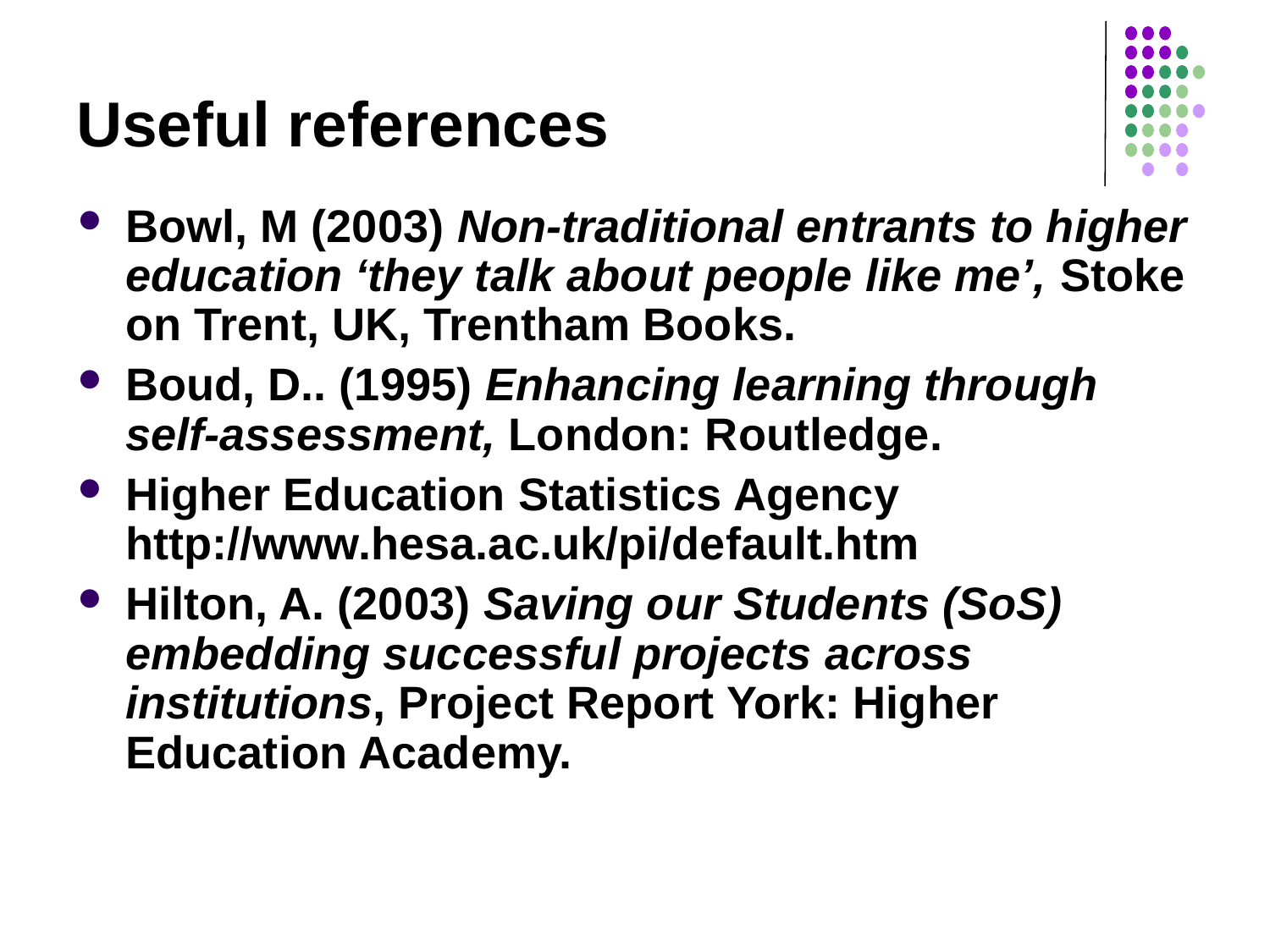

# Useful references
Bowl, M (2003) Non-traditional entrants to higher education ‘they talk about people like me’, Stoke on Trent, UK, Trentham Books.
Boud, D.. (1995) Enhancing learning through self-assessment, London: Routledge.
Higher Education Statistics Agency http://www.hesa.ac.uk/pi/default.htm
Hilton, A. (2003) Saving our Students (SoS)  embedding successful projects across institutions, Project Report York: Higher Education Academy.